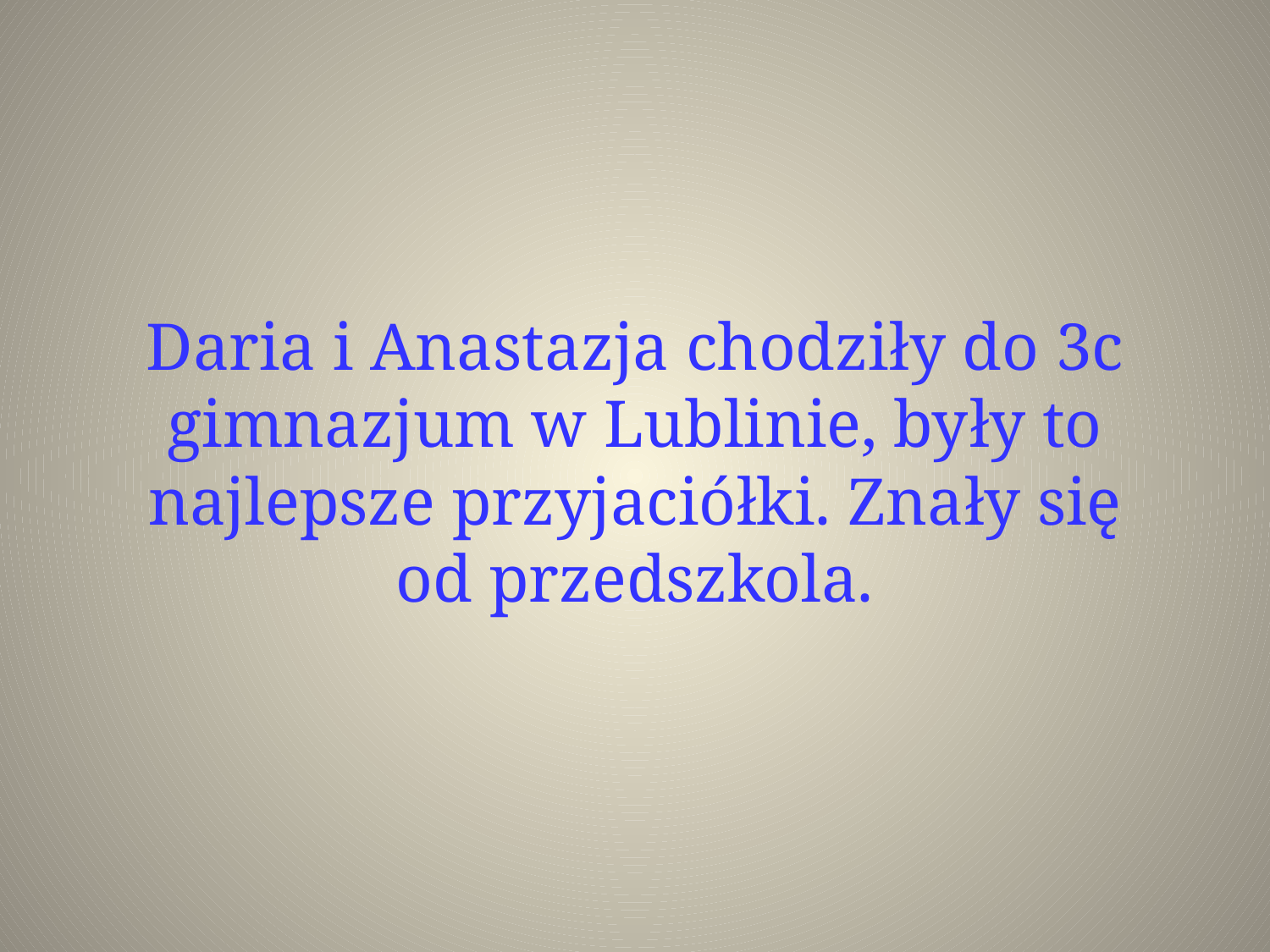

# Daria i Anastazja chodziły do 3c gimnazjum w Lublinie, były to najlepsze przyjaciółki. Znały się od przedszkola.